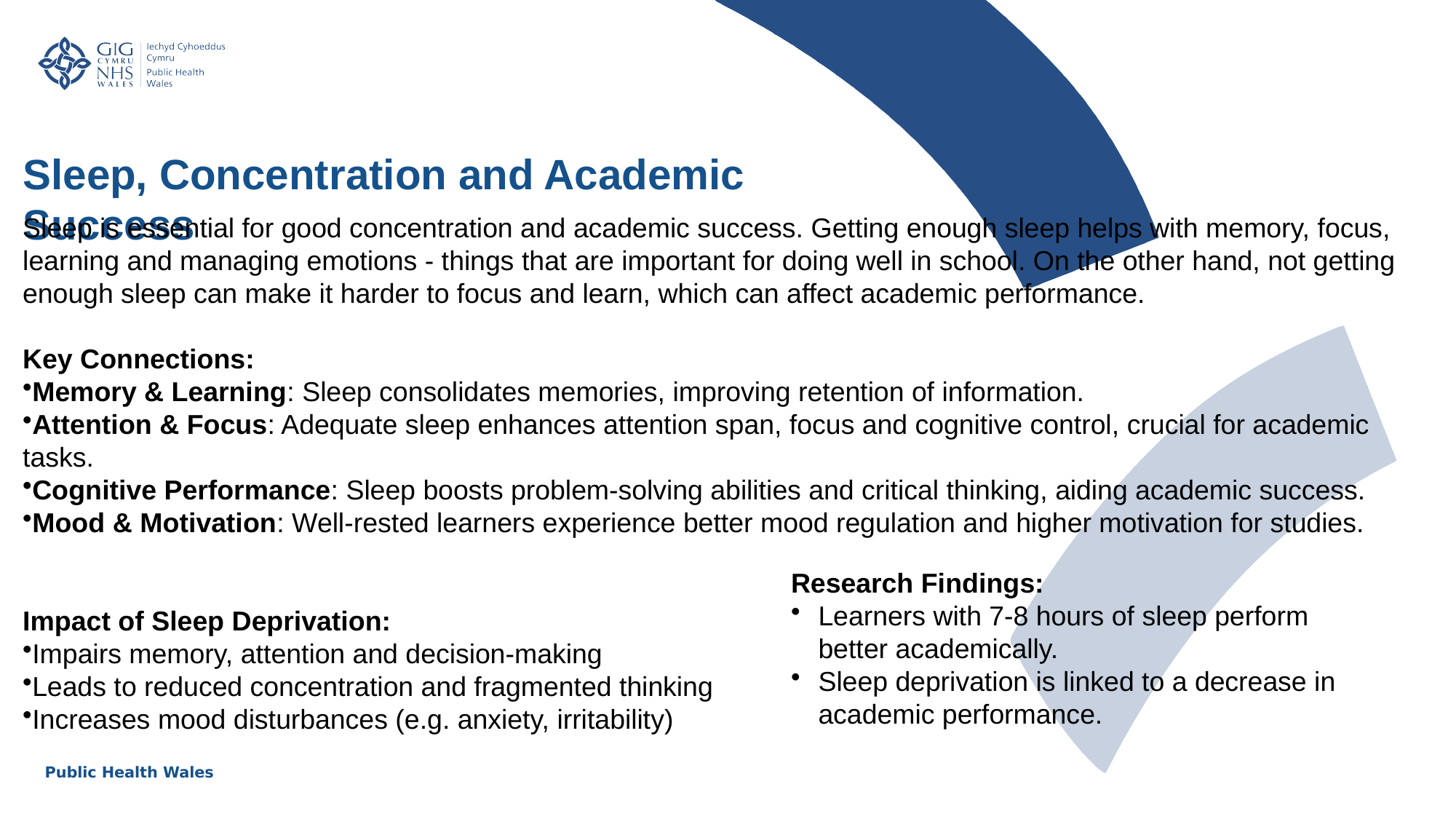

Sleep, Concentration and Academic Success
Sleep is essential for good concentration and academic success. Getting enough sleep helps with memory, focus, learning and managing emotions - things that are important for doing well in school. On the other hand, not getting enough sleep can make it harder to focus and learn, which can affect academic performance.

Key Connections:
Memory & Learning: Sleep consolidates memories, improving retention of information.
Attention & Focus: Adequate sleep enhances attention span, focus and cognitive control, crucial for academic tasks.
Cognitive Performance: Sleep boosts problem-solving abilities and critical thinking, aiding academic success.
Mood & Motivation: Well-rested learners experience better mood regulation and higher motivation for studies.

Impact of Sleep Deprivation:
Impairs memory, attention and decision-making
Leads to reduced concentration and fragmented thinking
Increases mood disturbances (e.g. anxiety, irritability)

Research Findings:​
Learners with 7-8 hours of sleep perform better academically.​
Sleep deprivation is linked to a decrease in  academic performance.